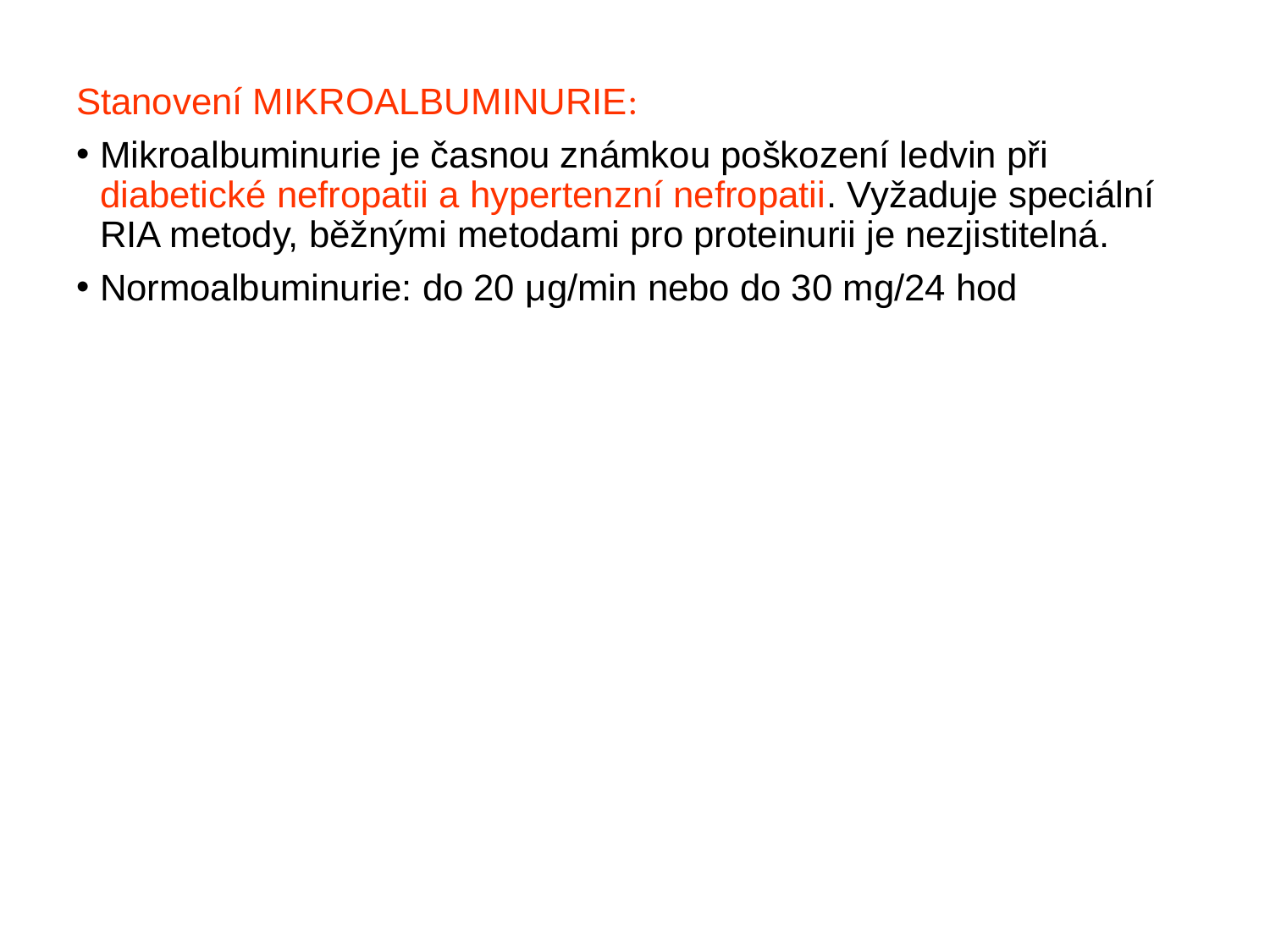

Stanovení MIKROALBUMINURIE:
Mikroalbuminurie je časnou známkou poškození ledvin při diabetické nefropatii a hypertenzní nefropatii. Vyžaduje speciální RIA metody, běžnými metodami pro proteinurii je nezjistitelná.
Normoalbuminurie: do 20 μg/min nebo do 30 mg/24 hod